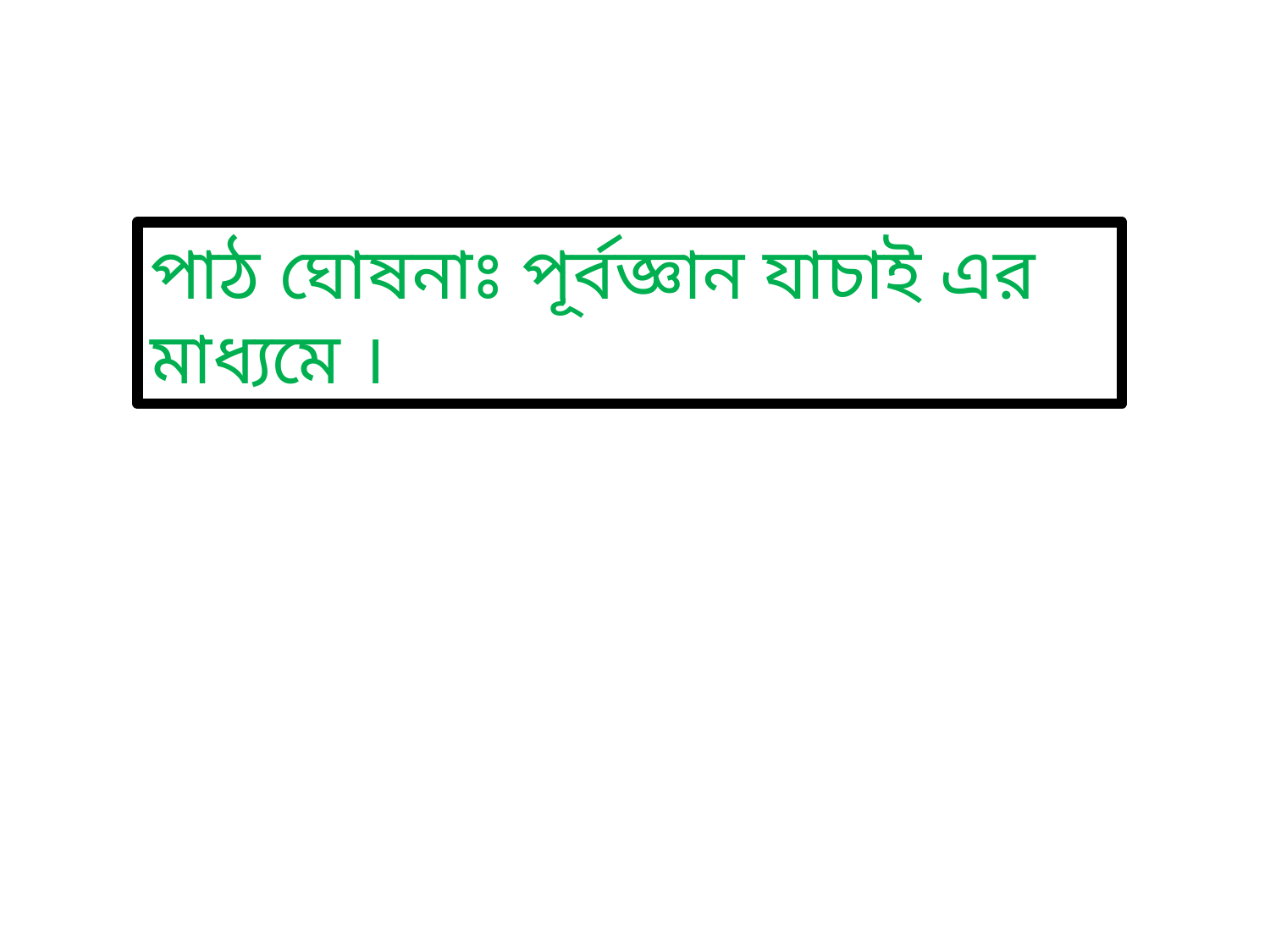

পাঠ ঘোষনাঃ পূর্বজ্ঞান যাচাই এর মাধ্যমে ।